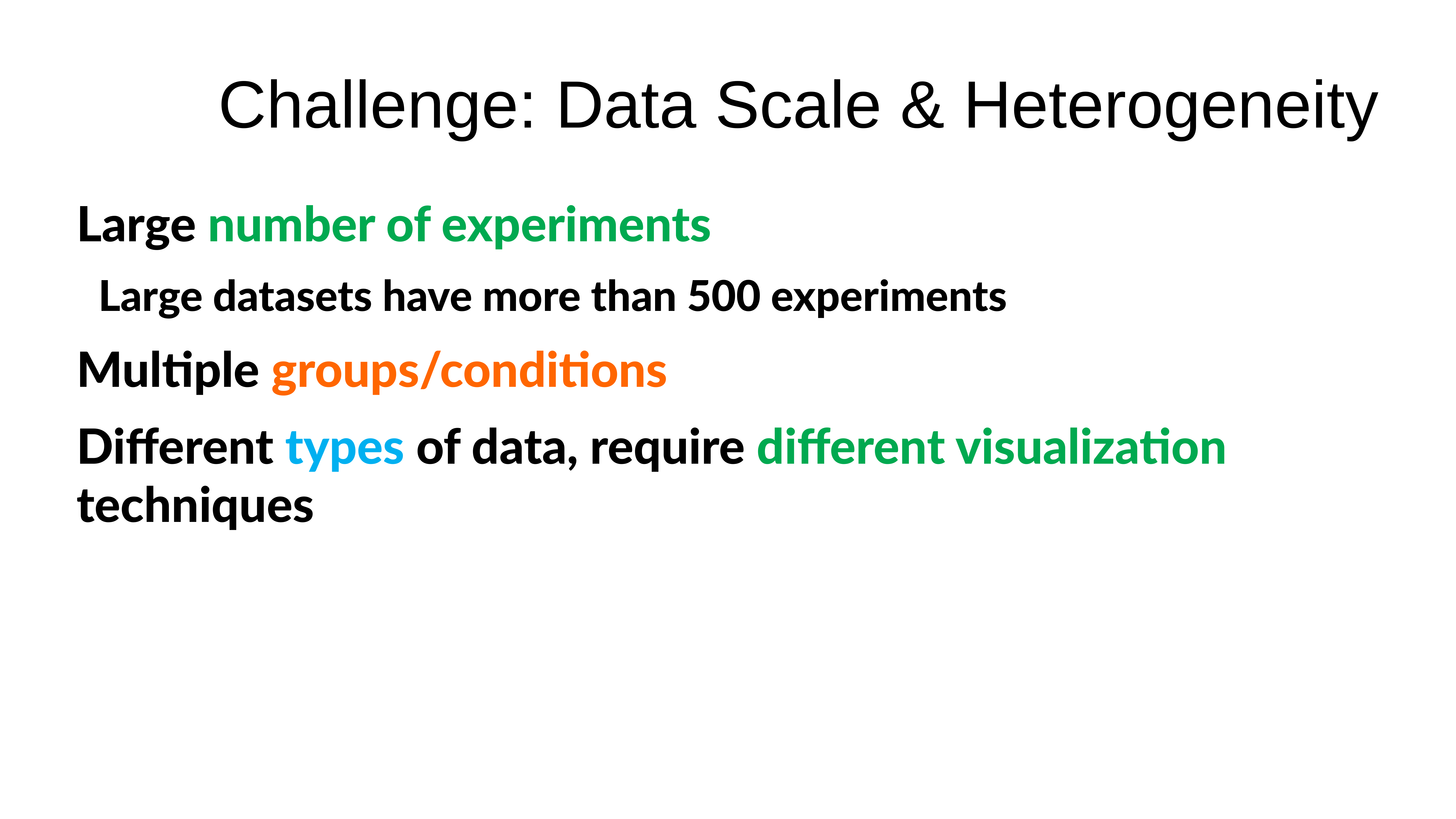

# Challenge: Data Scale & Heterogeneity
Large number of experiments
Large datasets have more than 500 experiments
Multiple groups/conditions
Different types of data, require different visualization techniques